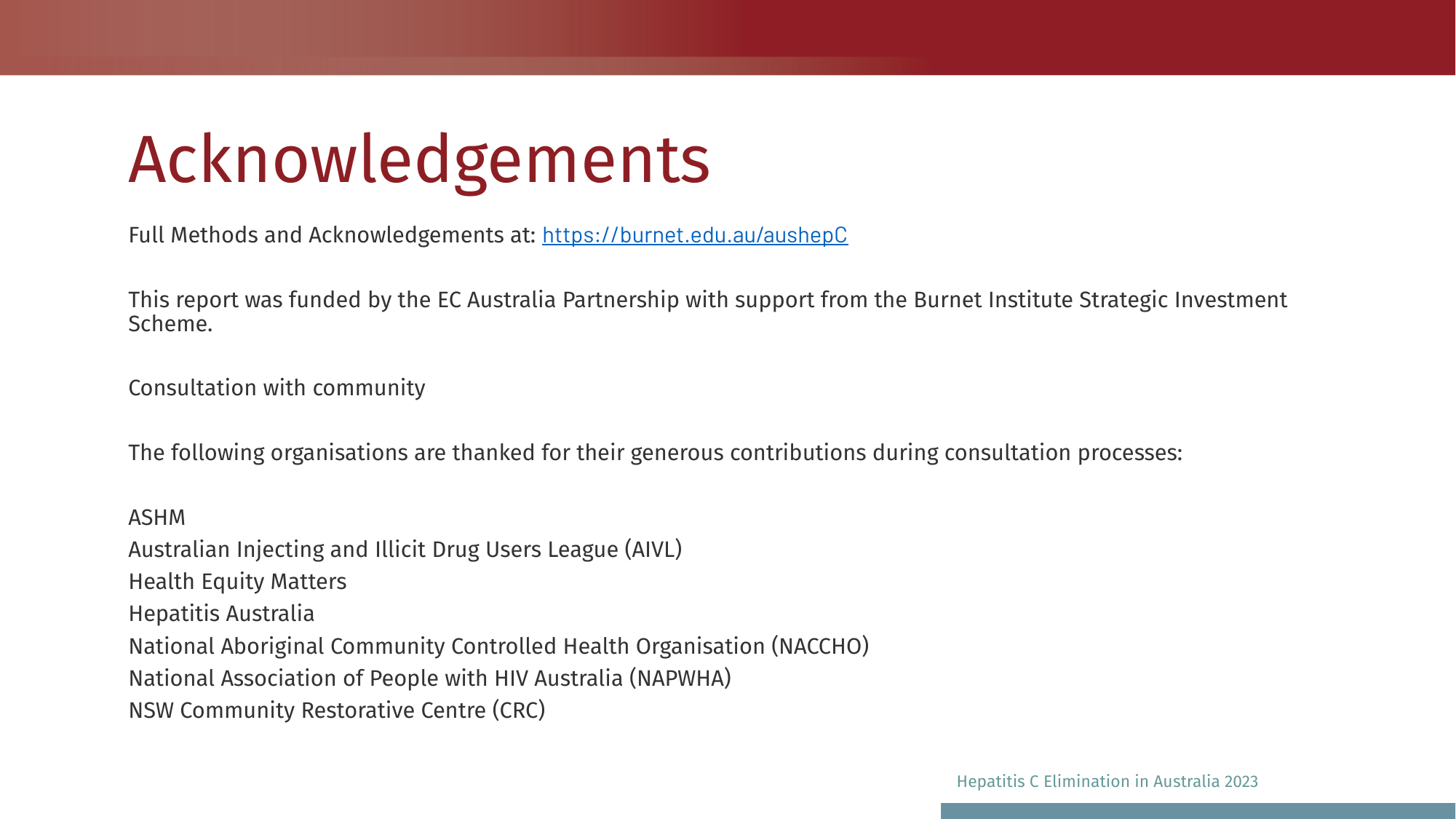

# Acknowledgements
Full Methods and Acknowledgements at: https://burnet.edu.au/aushepC

This report was funded by the EC Australia Partnership with support from the Burnet Institute Strategic Investment Scheme.

Consultation with community

The following organisations are thanked for their generous contributions during consultation processes:

ASHM
Australian Injecting and Illicit Drug Users League (AIVL)
Health Equity Matters
Hepatitis Australia
National Aboriginal Community Controlled Health Organisation (NACCHO)
National Association of People with HIV Australia (NAPWHA)
NSW Community Restorative Centre (CRC)
Hepatitis C Elimination in Australia 2023